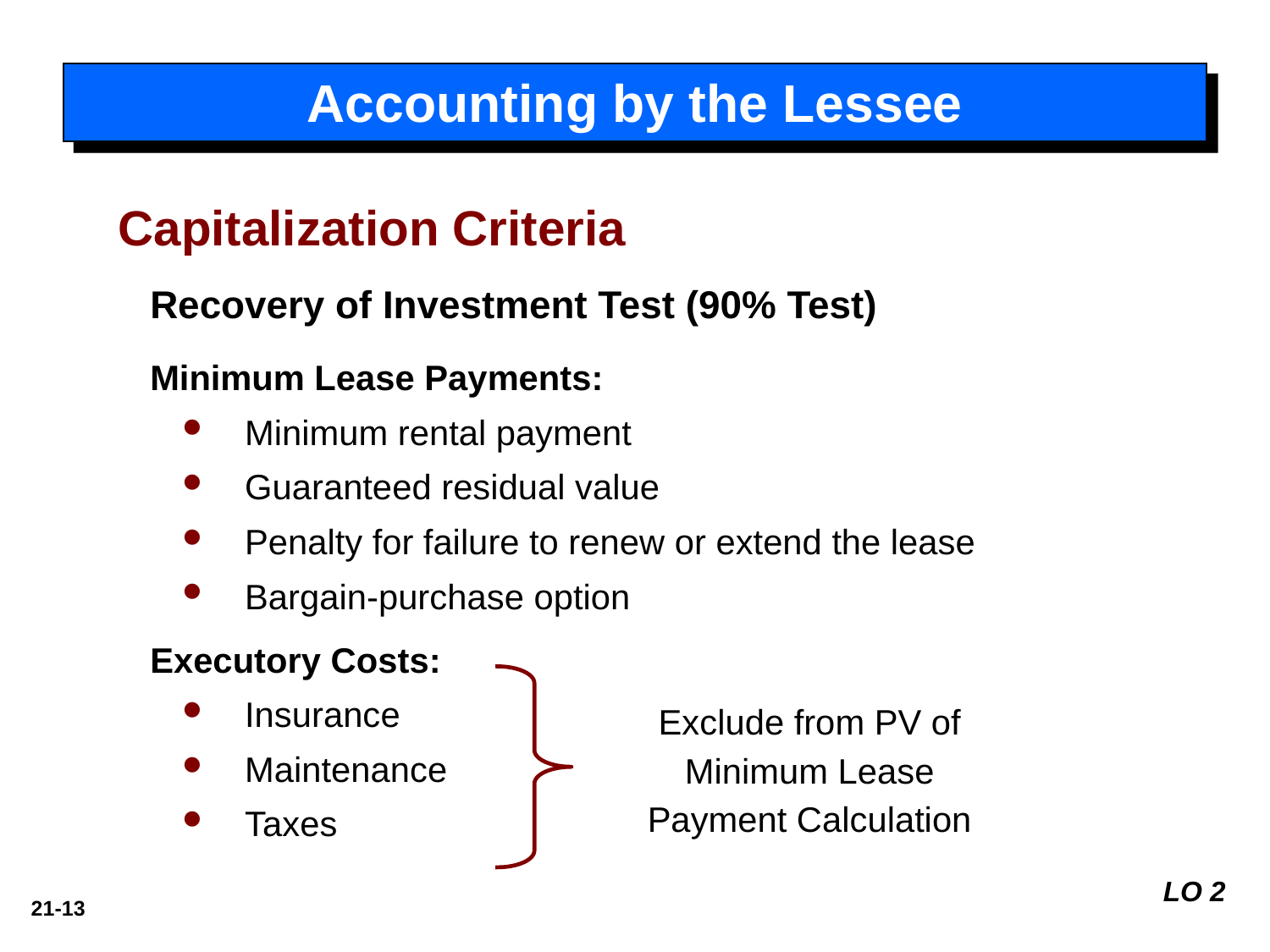

Accounting by the Lessee
Capitalization Criteria
Recovery of Investment Test (90% Test)
Minimum Lease Payments:
Minimum rental payment
Guaranteed residual value
Penalty for failure to renew or extend the lease
Bargain-purchase option
Executory Costs:
Insurance
Maintenance
Taxes

Exclude from PV of Minimum Lease Payment Calculation
LO 2